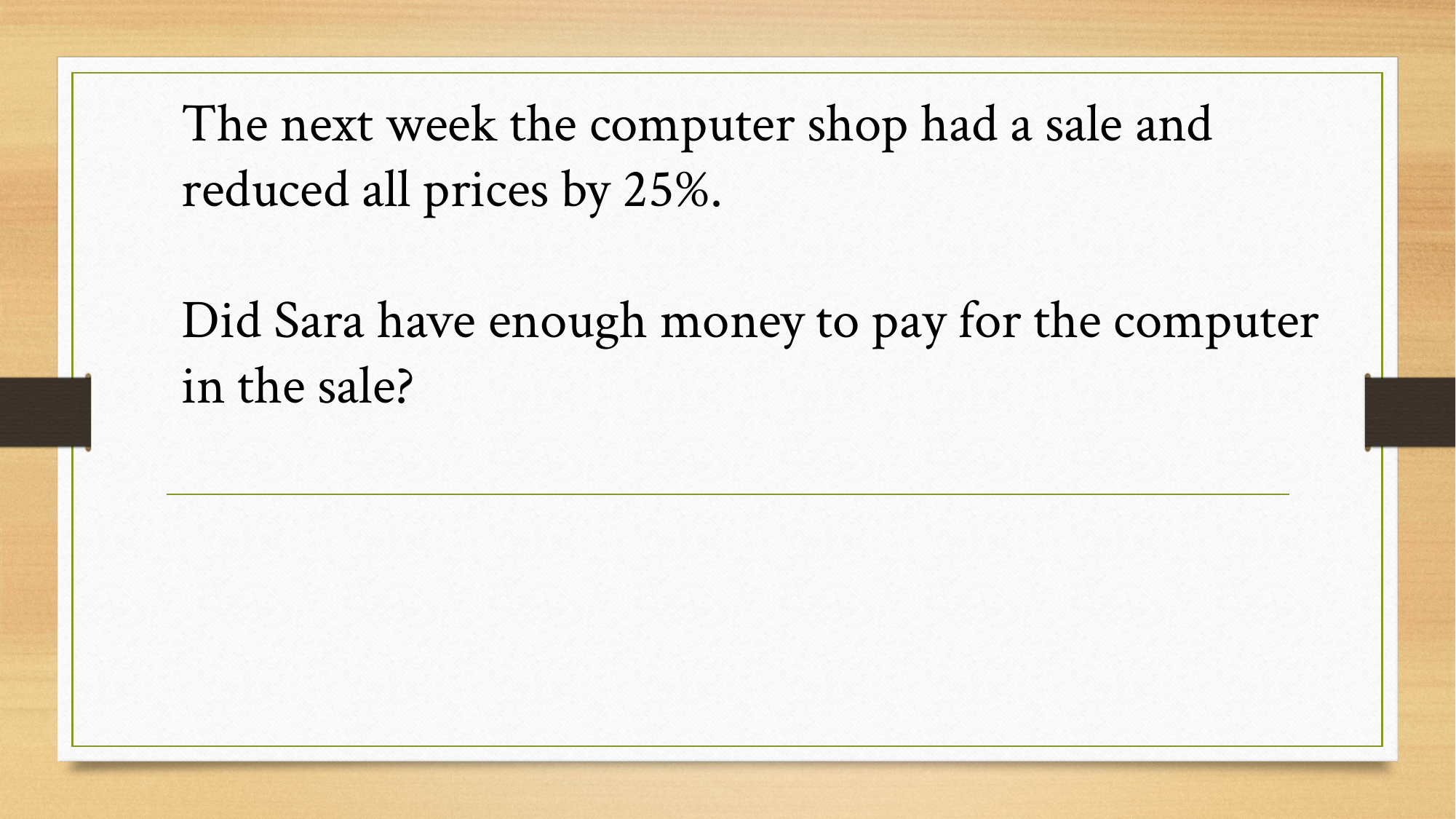

The next week the computer shop had a sale and reduced all prices by 25%.

Did Sara have enough money to pay for the computer in the sale?